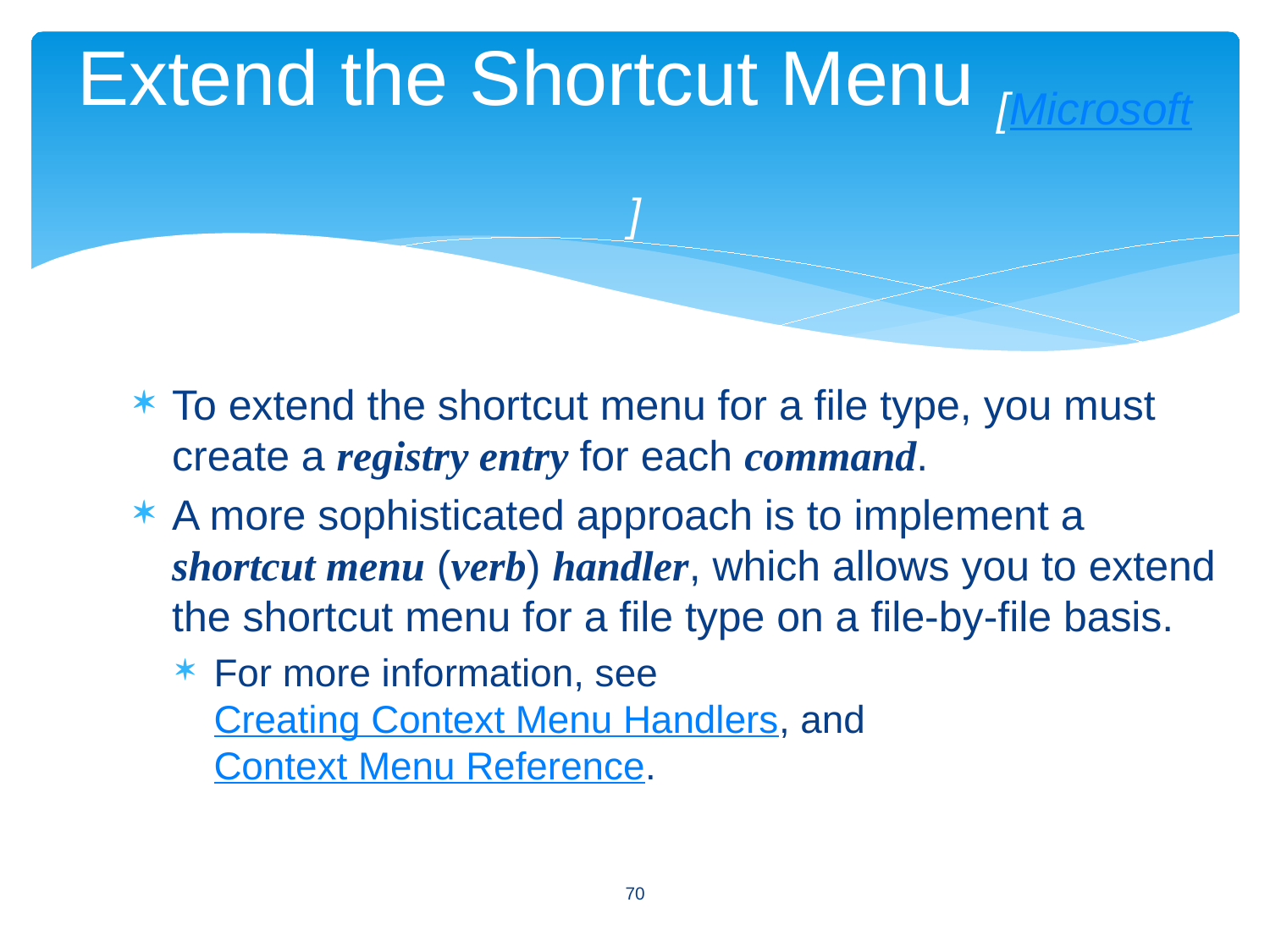

# Extend the Shortcut Menu [Microsoft]
To extend the shortcut menu for a file type, you must create a registry entry for each command.
A more sophisticated approach is to implement a shortcut menu (verb) handler, which allows you to extend the shortcut menu for a file type on a file-by-file basis.
For more information, see Creating Context Menu Handlers, and Context Menu Reference.
70